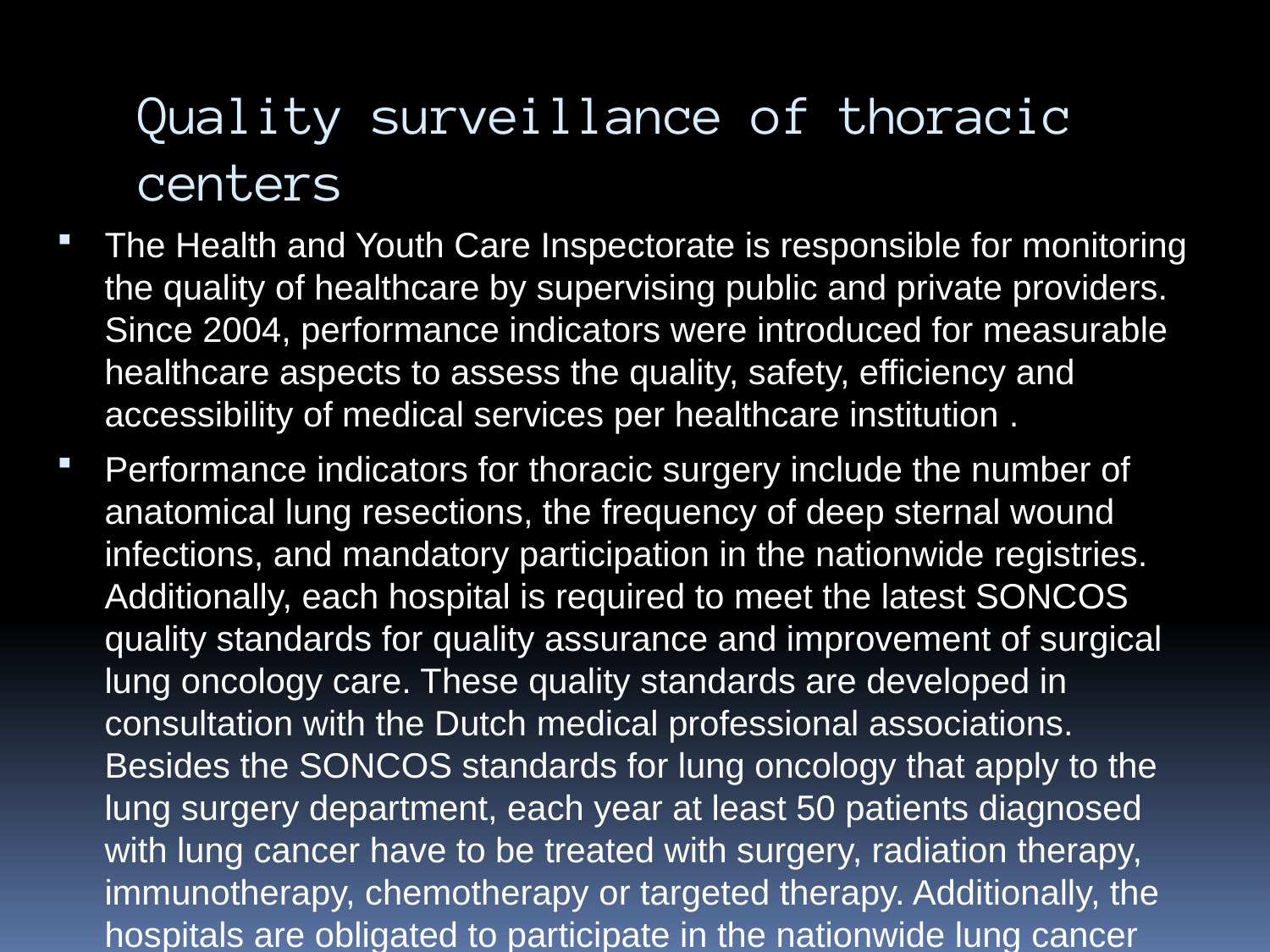

# Quality surveillance of thoracic centers
The Health and Youth Care Inspectorate is responsible for monitoring the quality of healthcare by supervising public and private providers. Since 2004, performance indicators were introduced for measurable healthcare aspects to assess the quality, safety, efficiency and accessibility of medical services per healthcare institution .
Performance indicators for thoracic surgery include the number of anatomical lung resections, the frequency of deep sternal wound infections, and mandatory participation in the nationwide registries. Additionally, each hospital is required to meet the latest SONCOS quality standards for quality assurance and improvement of surgical lung oncology care. These quality standards are developed in consultation with the Dutch medical professional associations. Besides the SONCOS standards for lung oncology that apply to the lung surgery department, each year at least 50 patients diagnosed with lung cancer have to be treated with surgery, radiation therapy, immunotherapy, chemotherapy or targeted therapy. Additionally, the hospitals are obligated to participate in the nationwide lung cancer registry, the Dutch Lung Cancer Audit (DLCA).